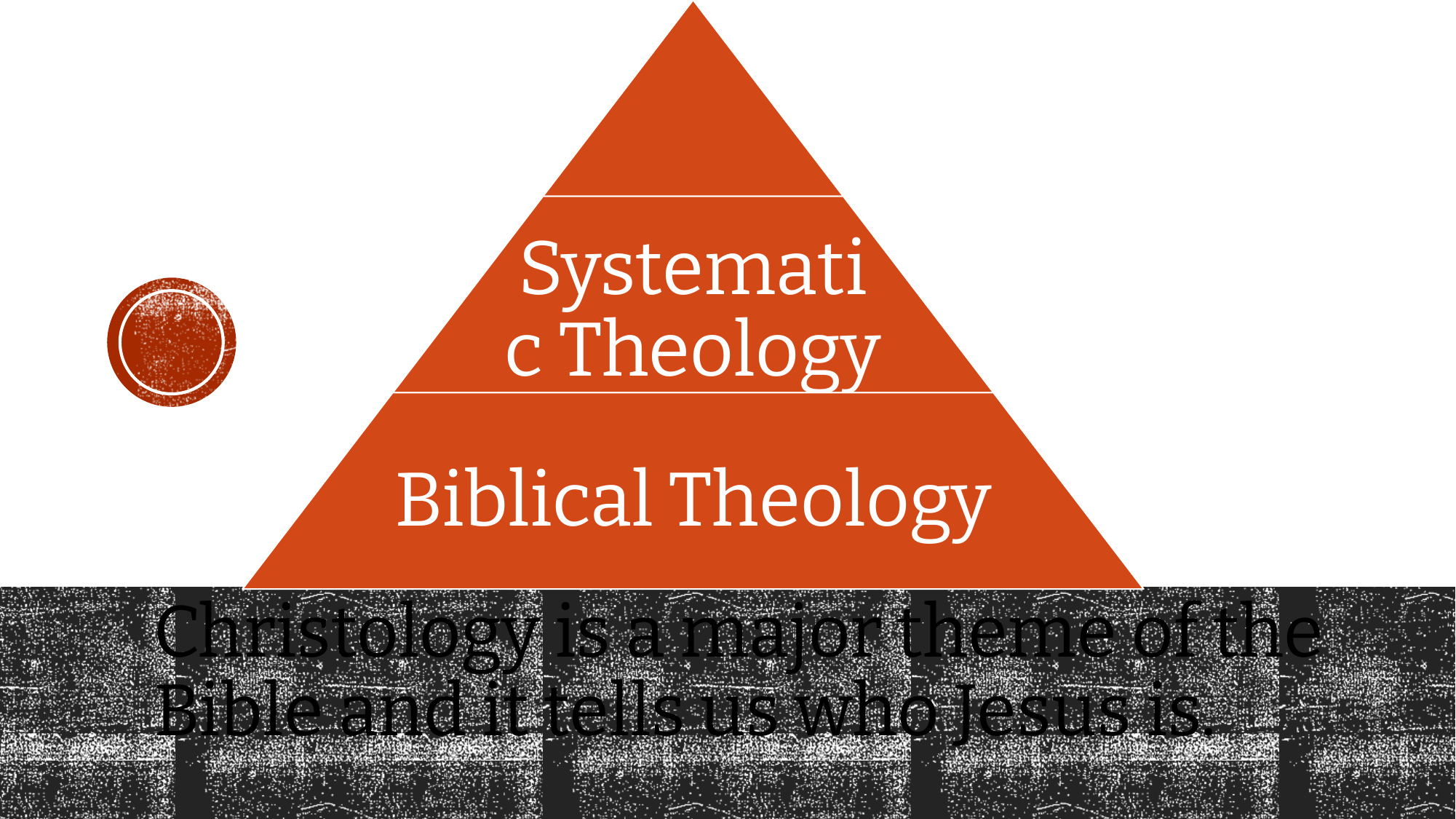

Systematic Theology
Biblical Theology
Christology is a major theme of the Bible and it tells us who Jesus is.